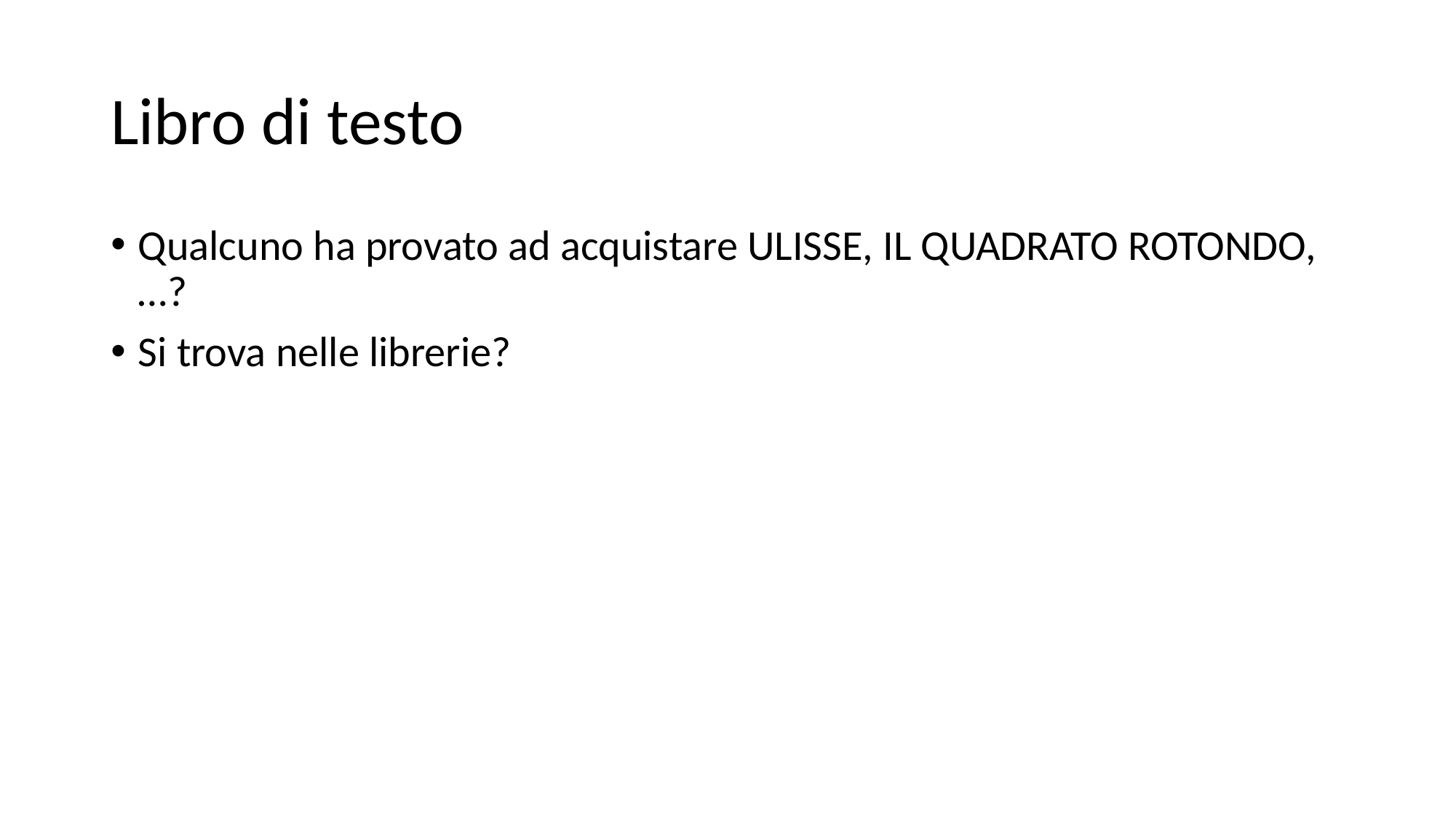

# Libro di testo
Qualcuno ha provato ad acquistare ULISSE, IL QUADRATO ROTONDO, …?
Si trova nelle librerie?